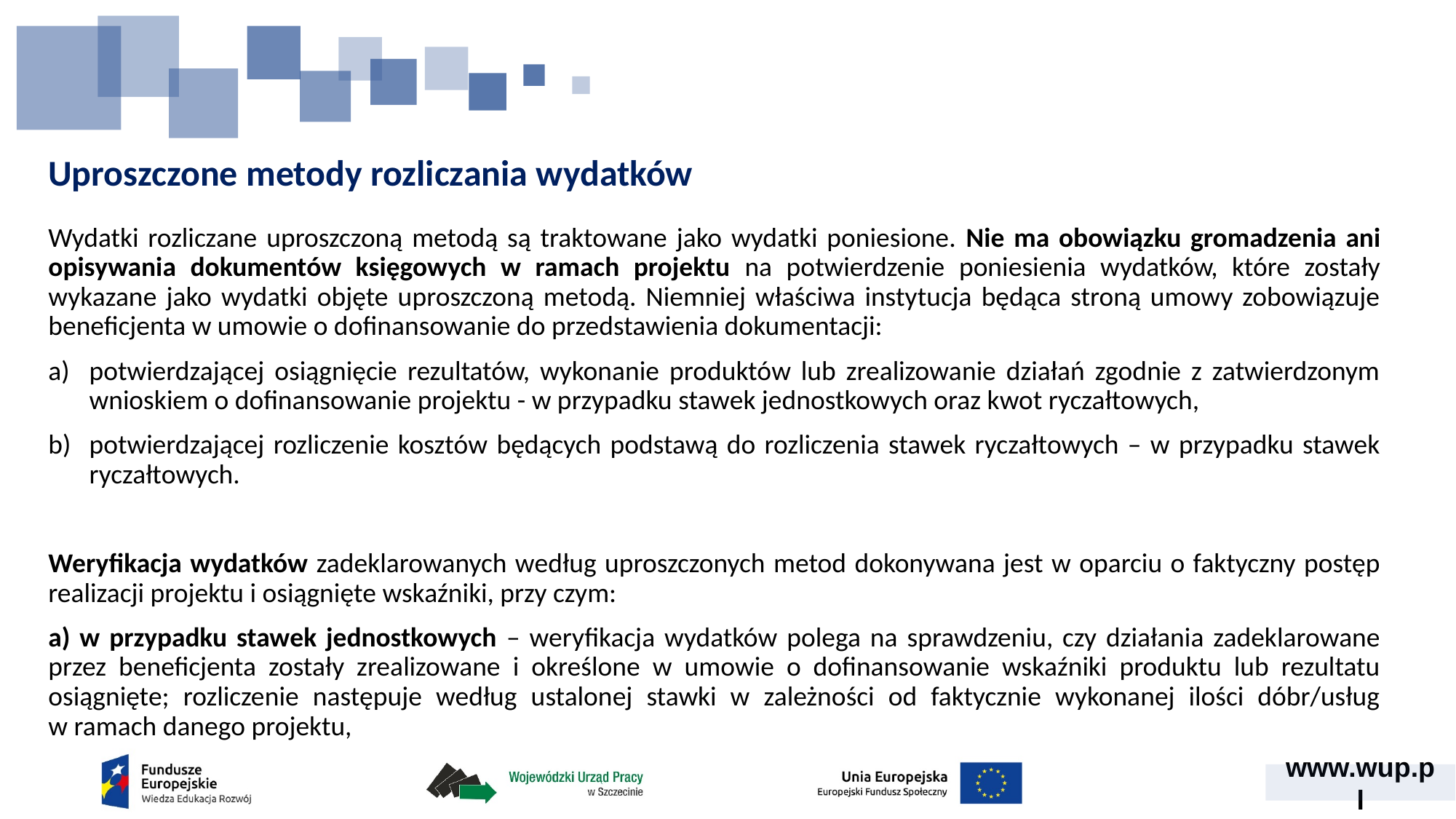

# Uproszczone metody rozliczania wydatków
Wydatki rozliczane uproszczoną metodą są traktowane jako wydatki poniesione. Nie ma obowiązku gromadzenia ani opisywania dokumentów księgowych w ramach projektu na potwierdzenie poniesienia wydatków, które zostały wykazane jako wydatki objęte uproszczoną metodą. Niemniej właściwa instytucja będąca stroną umowy zobowiązuje beneficjenta w umowie o dofinansowanie do przedstawienia dokumentacji:
potwierdzającej osiągnięcie rezultatów, wykonanie produktów lub zrealizowanie działań zgodnie z zatwierdzonym wnioskiem o dofinansowanie projektu - w przypadku stawek jednostkowych oraz kwot ryczałtowych,
potwierdzającej rozliczenie kosztów będących podstawą do rozliczenia stawek ryczałtowych – w przypadku stawek ryczałtowych.

Weryfikacja wydatków zadeklarowanych według uproszczonych metod dokonywana jest w oparciu o faktyczny postęp realizacji projektu i osiągnięte wskaźniki, przy czym:
a) w przypadku stawek jednostkowych – weryfikacja wydatków polega na sprawdzeniu, czy działania zadeklarowane przez beneficjenta zostały zrealizowane i określone w umowie o dofinansowanie wskaźniki produktu lub rezultatu osiągnięte; rozliczenie następuje według ustalonej stawki w zależności od faktycznie wykonanej ilości dóbr/usług
w ramach danego projektu,